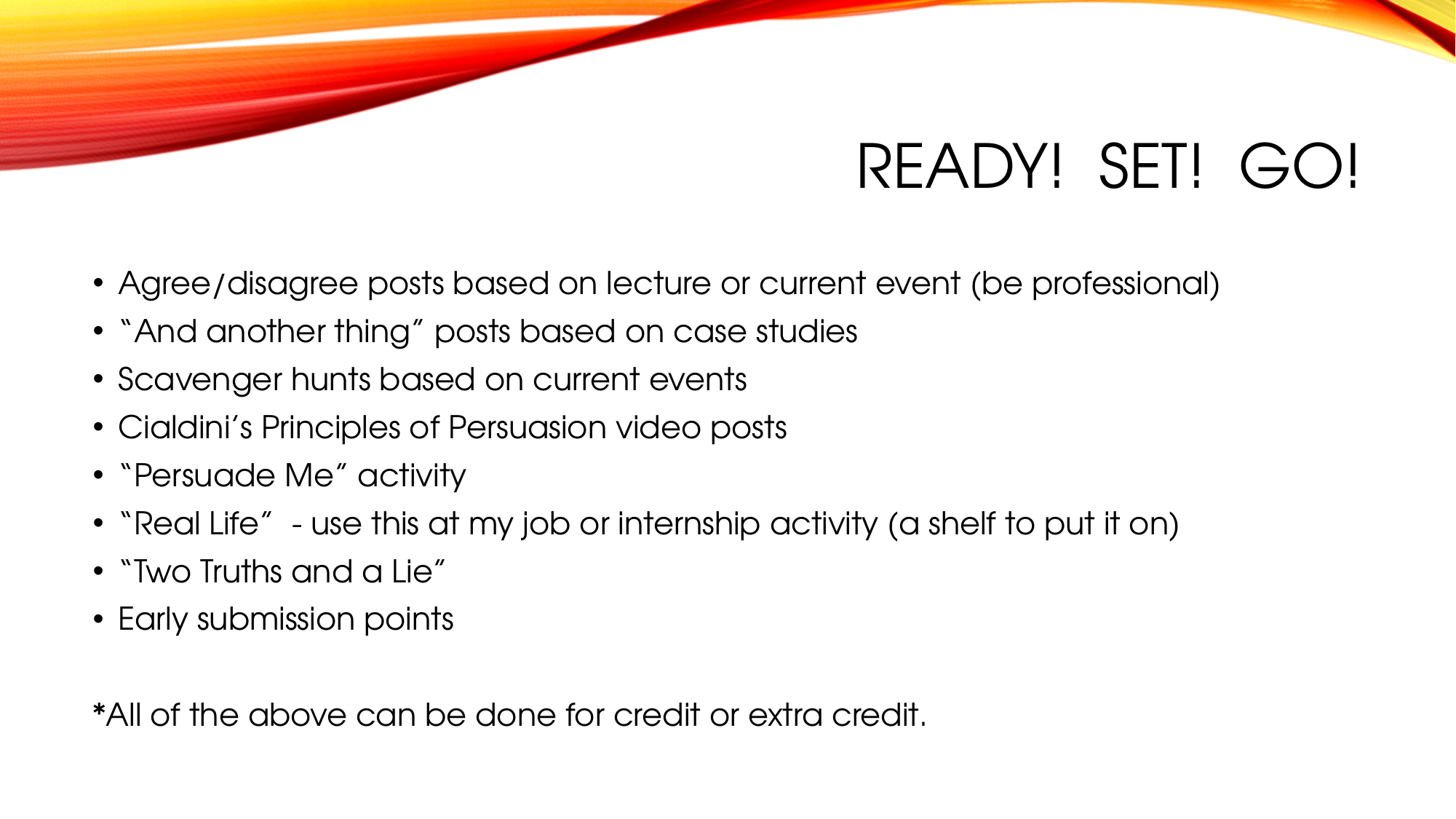

# Ready!  Set!  Go!
Agree/disagree posts based on lecture or current event (be professional)
“And another thing” posts based on case studies
Scavenger hunts based on current events
Cialdini’s Principles of Persuasion video posts
“Persuade Me” activity
“Real Life”  - use this at my job or internship activity (a shelf to put it on)
“Two Truths and a Lie”
Early submission points

*All of the above can be done for credit or extra credit.